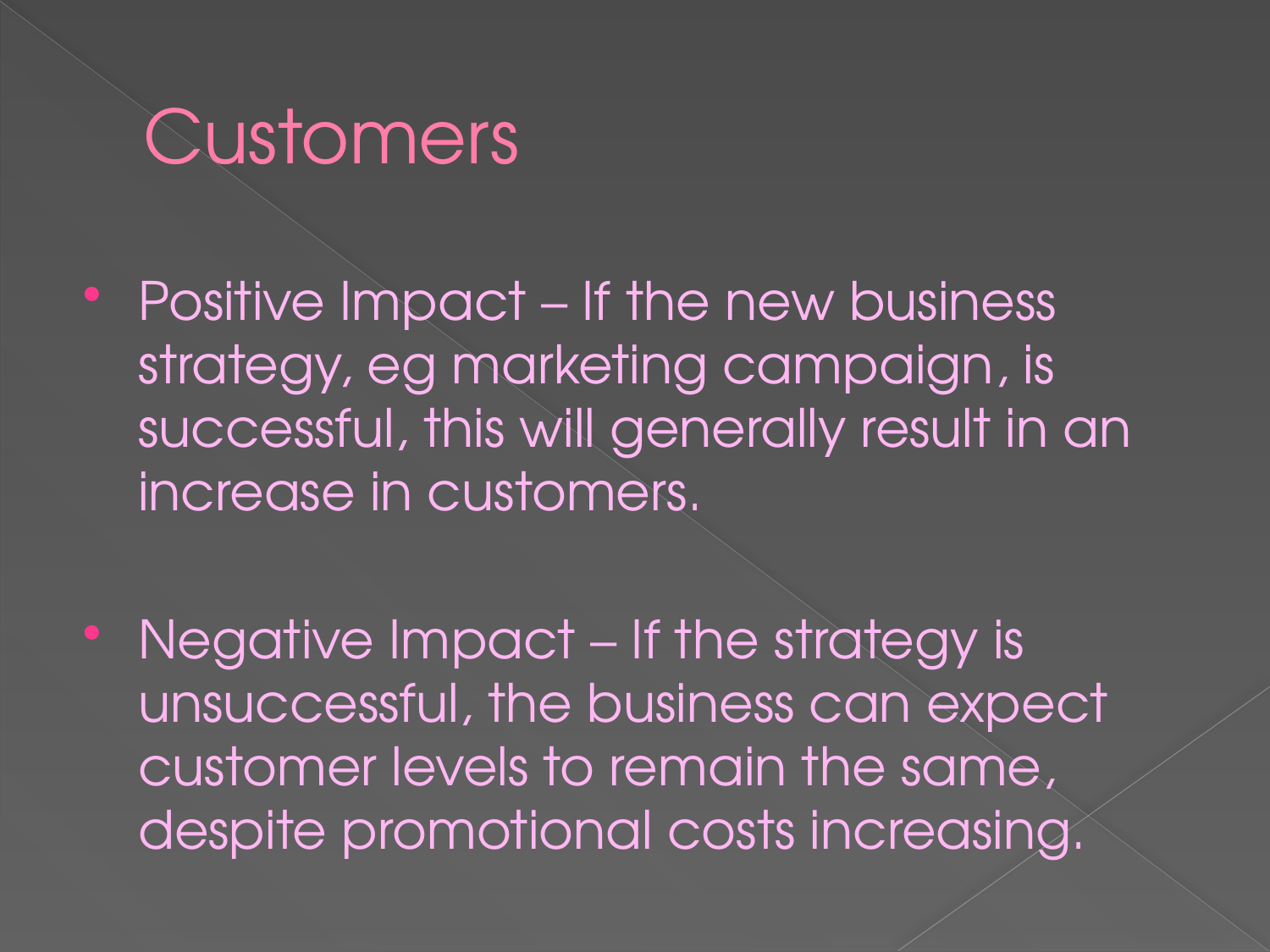

# Customers
Positive Impact – If the new business strategy, eg marketing campaign, is successful, this will generally result in an increase in customers.

Negative Impact – If the strategy is unsuccessful, the business can expect customer levels to remain the same, despite promotional costs increasing.